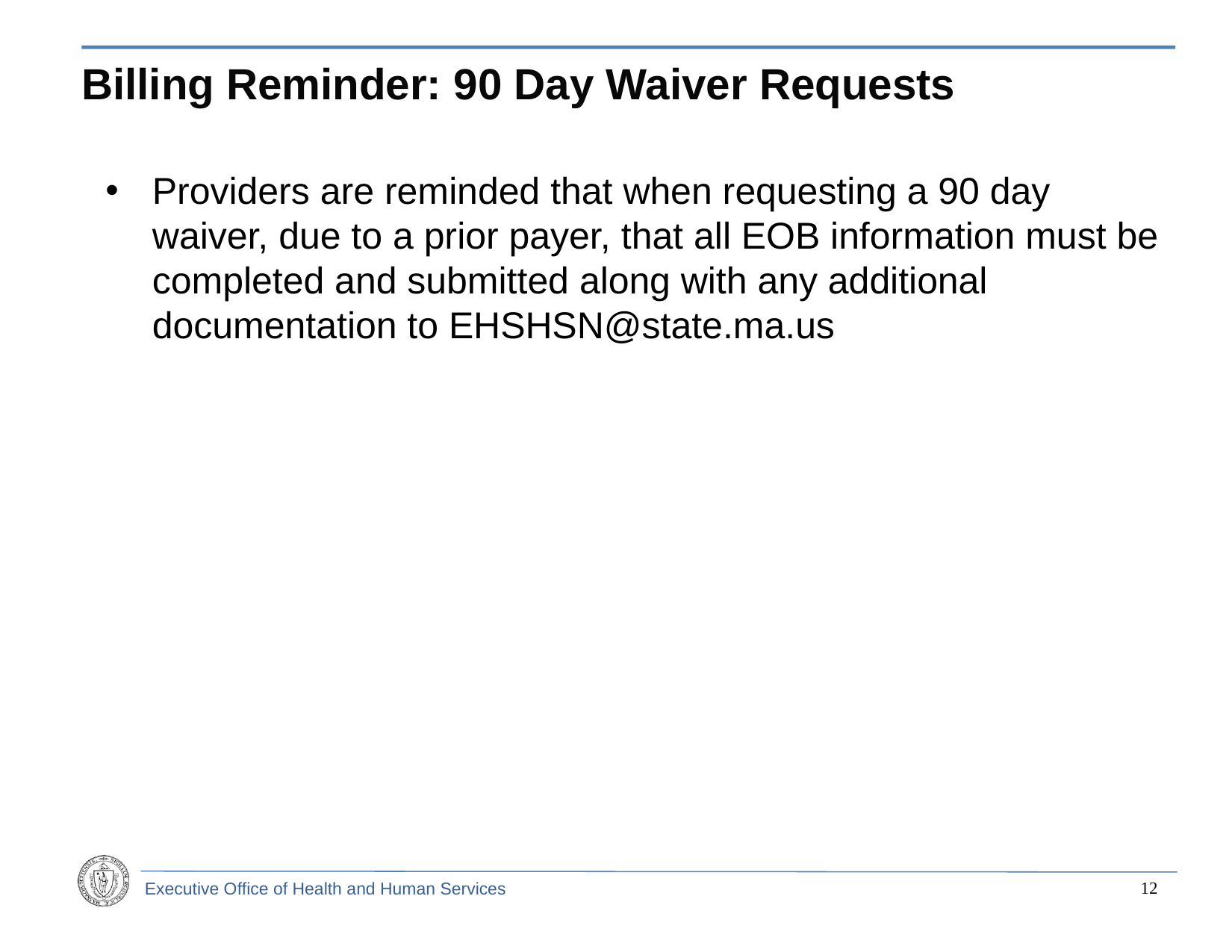

# Billing Reminder: 90 Day Waiver Requests
Providers are reminded that when requesting a 90 day waiver, due to a prior payer, that all EOB information must be completed and submitted along with any additional documentation to EHSHSN@state.ma.us
12